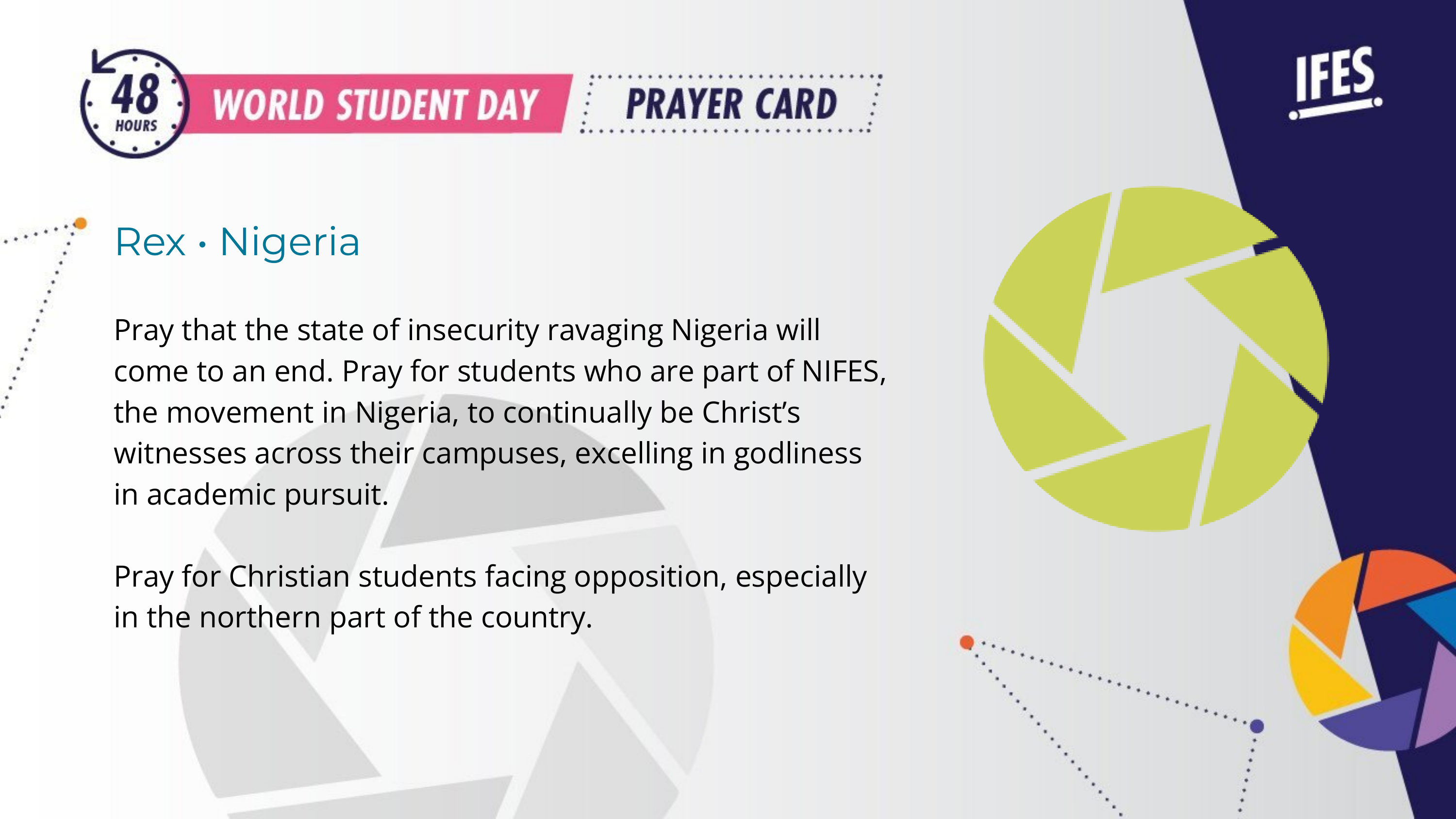

Rex • Nigeria
Pray that the state of insecurity ravaging Nigeria will come to an end. Pray for students who are part of NIFES, the movement in Nigeria, to continually be Christ’s witnesses across their campuses, excelling in godliness in academic pursuit.

Pray for Christian students facing opposition, especially in the northern part of the country.